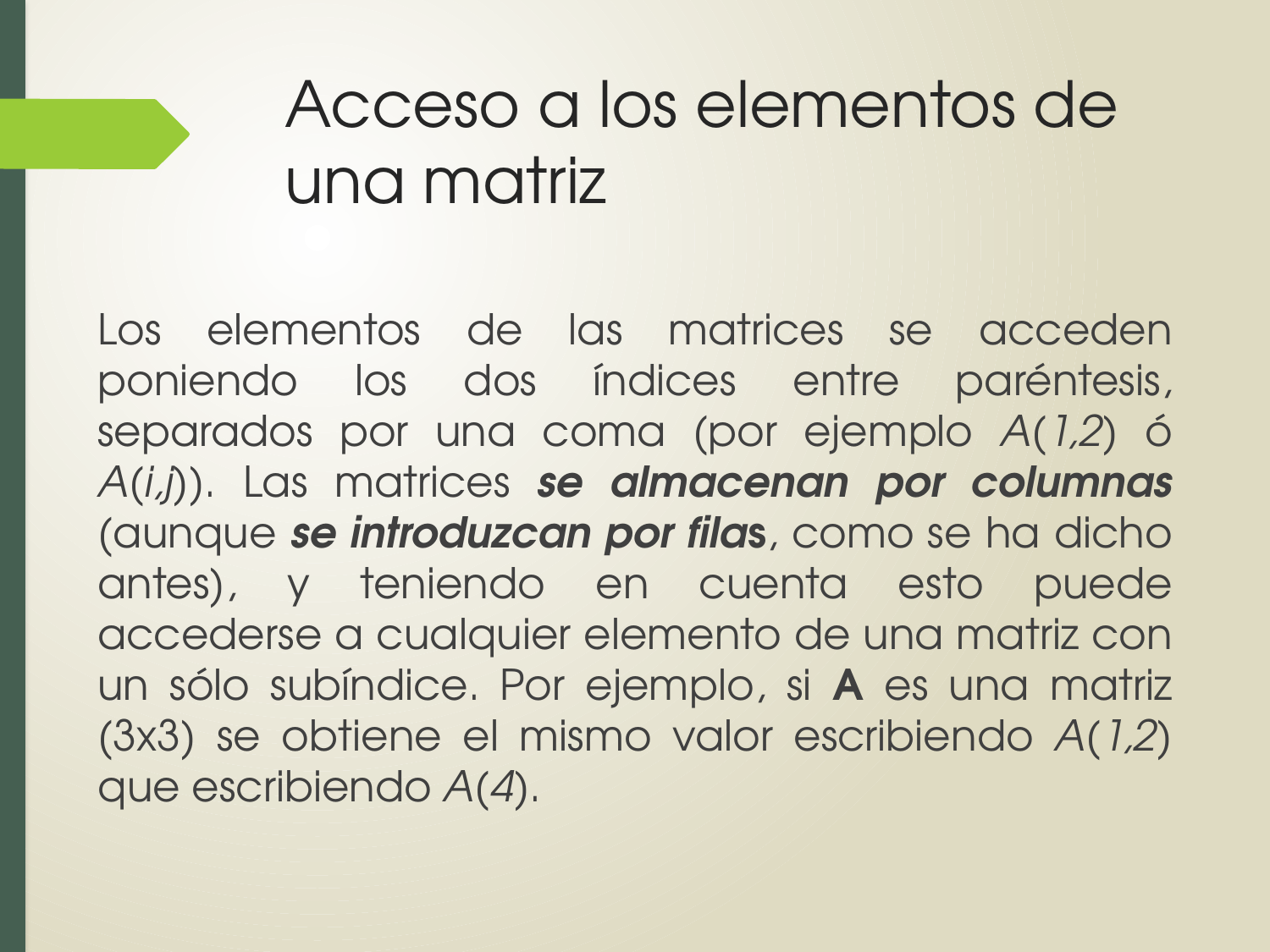

# Acceso a los elementos de una matriz
Los elementos de las matrices se acceden poniendo los dos índices entre paréntesis, separados por una coma (por ejemplo A(1,2) ó A(i,j)). Las matrices se almacenan por columnas (aunque se introduzcan por filas, como se ha dicho antes), y teniendo en cuenta esto puede accederse a cualquier elemento de una matriz con un sólo subíndice. Por ejemplo, si A es una matriz (3x3) se obtiene el mismo valor escribiendo A(1,2) que escribiendo A(4).